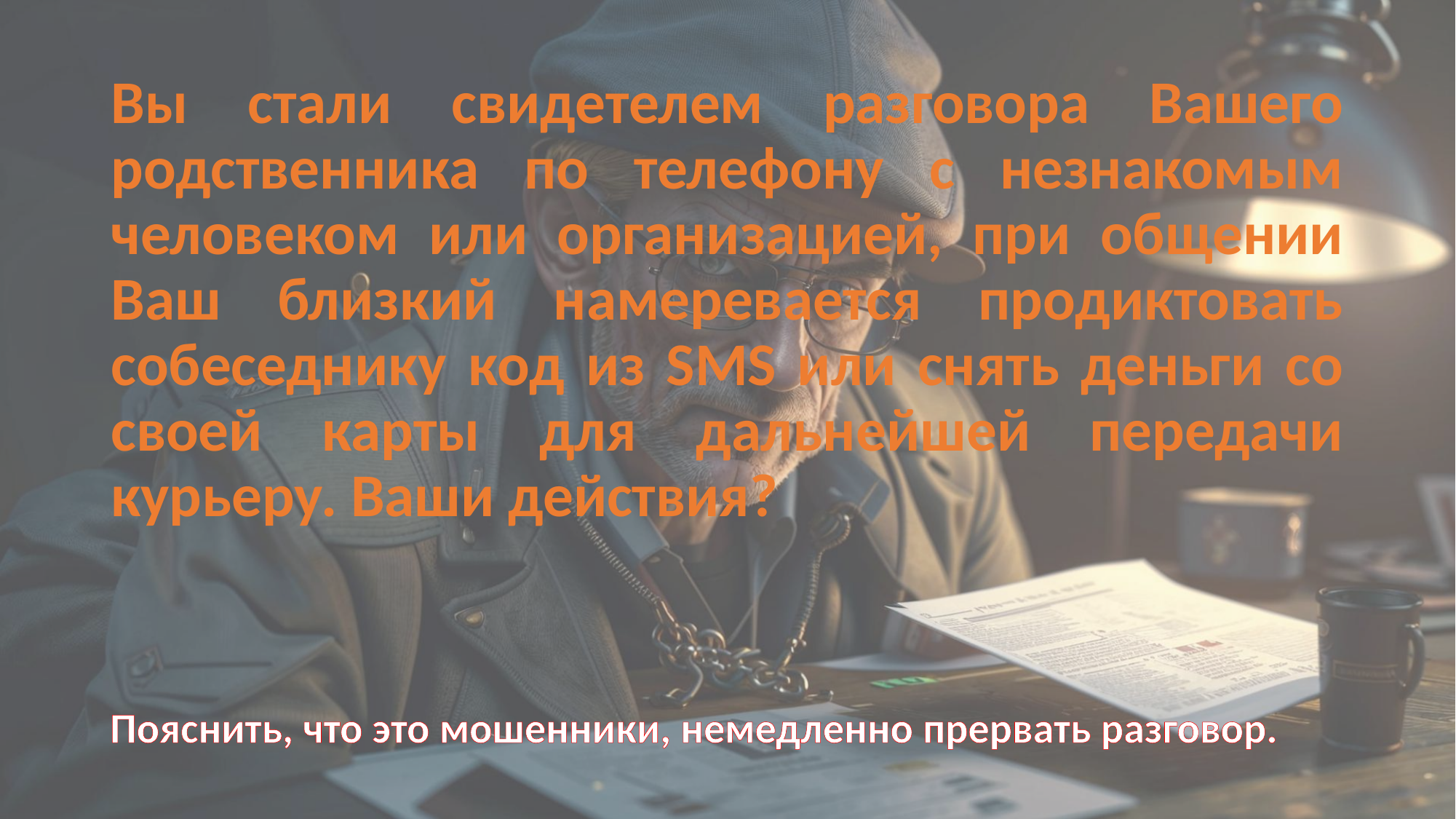

# Вы стали свидетелем разговора Вашего родственника по телефону с незнакомым человеком или организацией, при общении Ваш близкий намеревается продиктовать собеседнику код из SMS или снять деньги со своей карты для дальнейшей передачи курьеру. Ваши действия?
Пояснить, что это мошенники, немедленно прервать разговор.